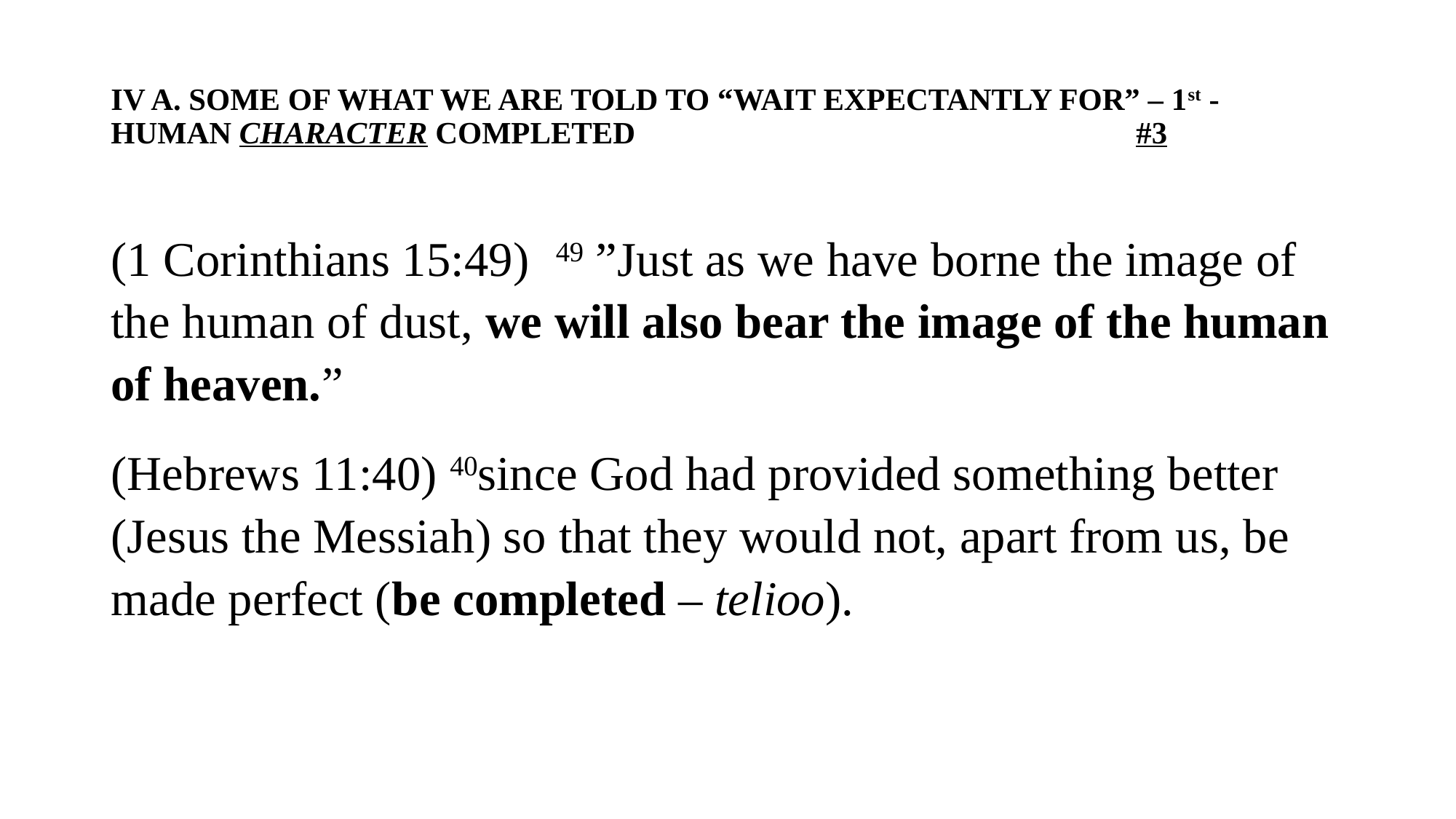

# IV A. SOME OF WHAT WE ARE TOLD TO “WAIT EXPECTANTLY FOR” – 1st - HUMAN CHARACTER COMPLETED                                                                #3
(1 Corinthians 15:49)  49 ”Just as we have borne the image of the human of dust, we will also bear the image of the human of heaven.”
(Hebrews 11:40) 40since God had provided something better (Jesus the Messiah) so that they would not, apart from us, be made perfect (be completed – telioo).